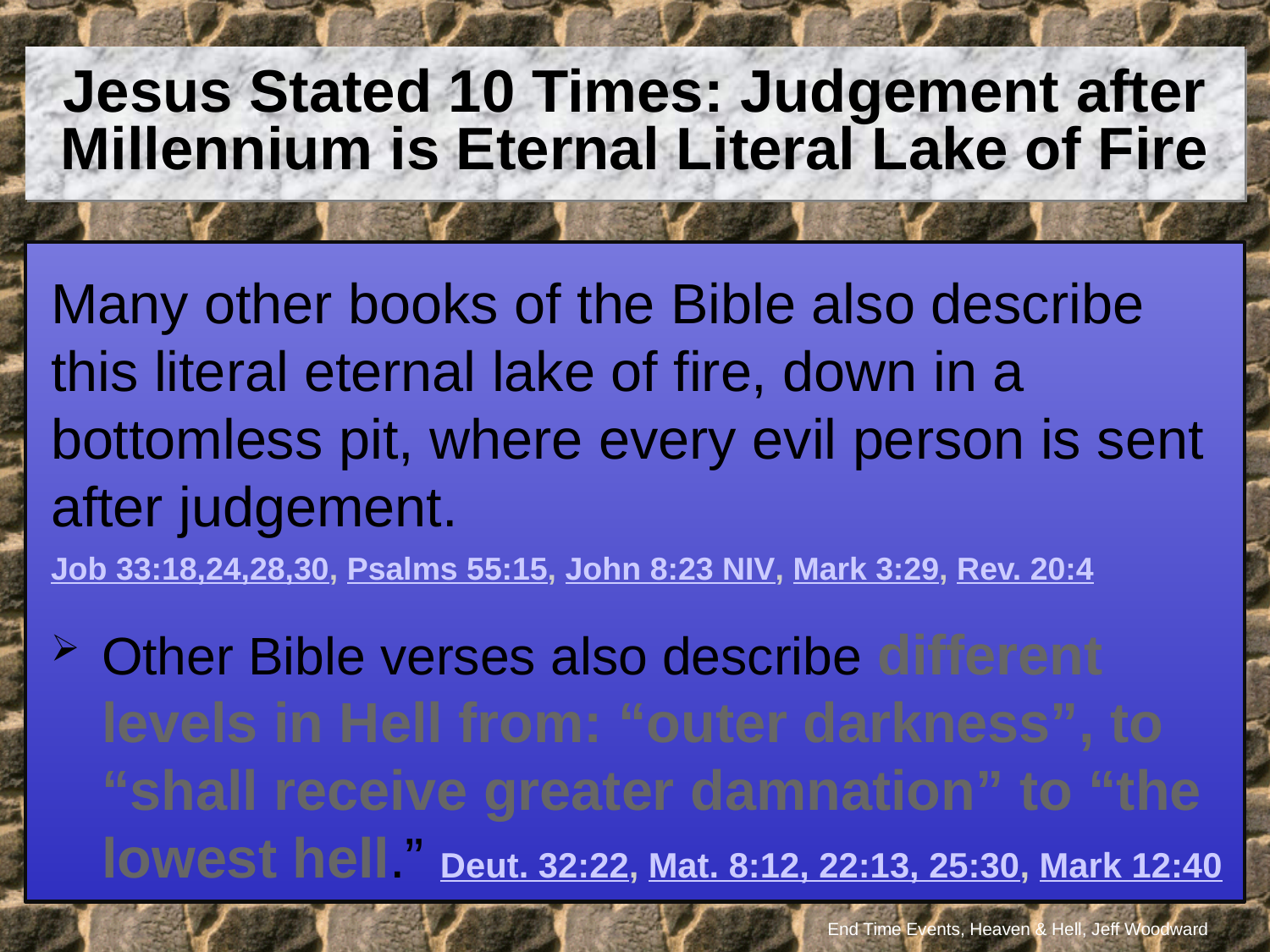

Jesus Stated 10 Times: Judgement after Millennium is Eternal Literal Lake of Fire
Many other books of the Bible also describe this literal eternal lake of fire, down in a bottomless pit, where every evil person is sent after judgement.
Job 33:18,24,28,30, Psalms 55:15, John 8:23 NIV, Mark 3:29, Rev. 20:4
Other Bible verses also describe different levels in Hell from: “outer darkness”, to “shall receive greater damnation” to “the lowest hell.” Deut. 32:22, Mat. 8:12, 22:13, 25:30, Mark 12:40
End Time Events, Heaven & Hell, Jeff Woodward